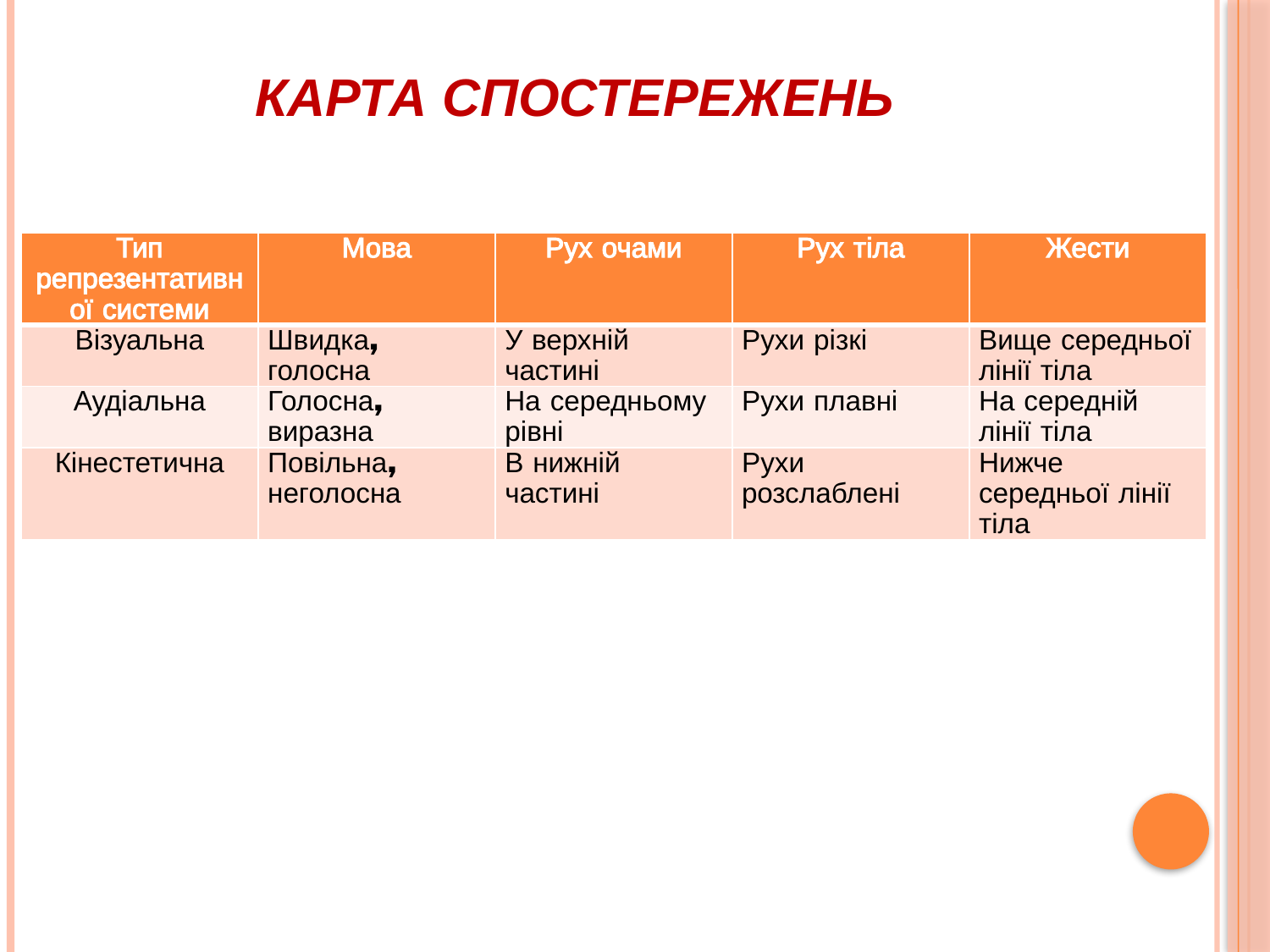

# Карта спостережень
| Тип репрезентативної системи | Мова | Рух очами | Рух тіла | Жести |
| --- | --- | --- | --- | --- |
| Візуальна | Швидка, голосна | У верхній частині | Рухи різкі | Вище середньої лінії тіла |
| Аудіальна | Голосна, виразна | На середньому рівні | Рухи плавні | На середній лінії тіла |
| Кінестетична | Повільна, неголосна | В нижній частині | Рухи розслаблені | Нижче середньої лінії тіла |